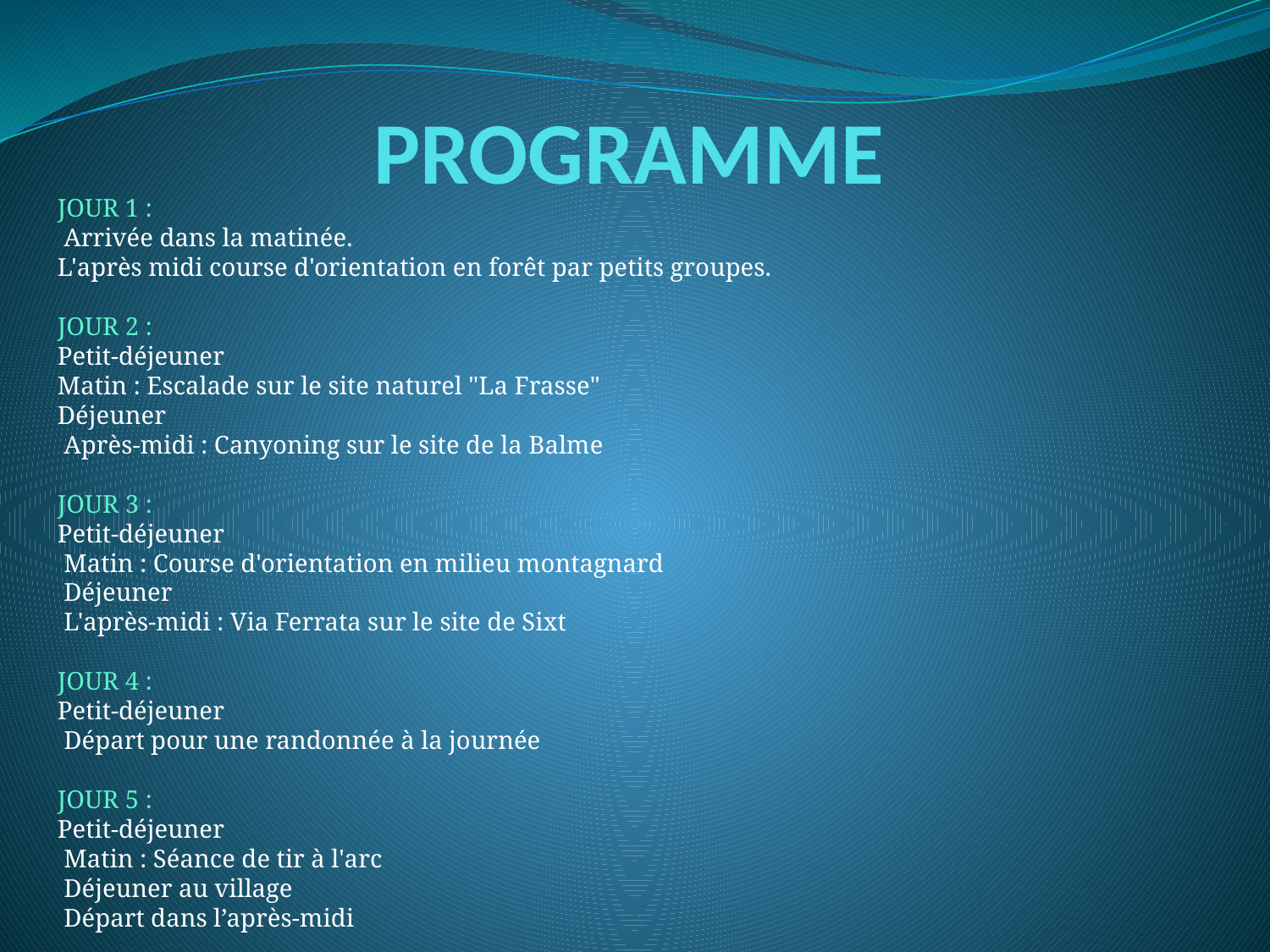

# PROGRAMME
JOUR 1 :
 Arrivée dans la matinée.
L'après midi course d'orientation en forêt par petits groupes.

JOUR 2 :
Petit-déjeuner
Matin : Escalade sur le site naturel "La Frasse"
Déjeuner
 Après-midi : Canyoning sur le site de la Balme

JOUR 3 :
Petit-déjeuner
 Matin : Course d'orientation en milieu montagnard
 Déjeuner
 L'après-midi : Via Ferrata sur le site de Sixt

JOUR 4 :
Petit-déjeuner
 Départ pour une randonnée à la journée

JOUR 5 :
Petit-déjeuner
 Matin : Séance de tir à l'arc
 Déjeuner au village
 Départ dans l’après-midi